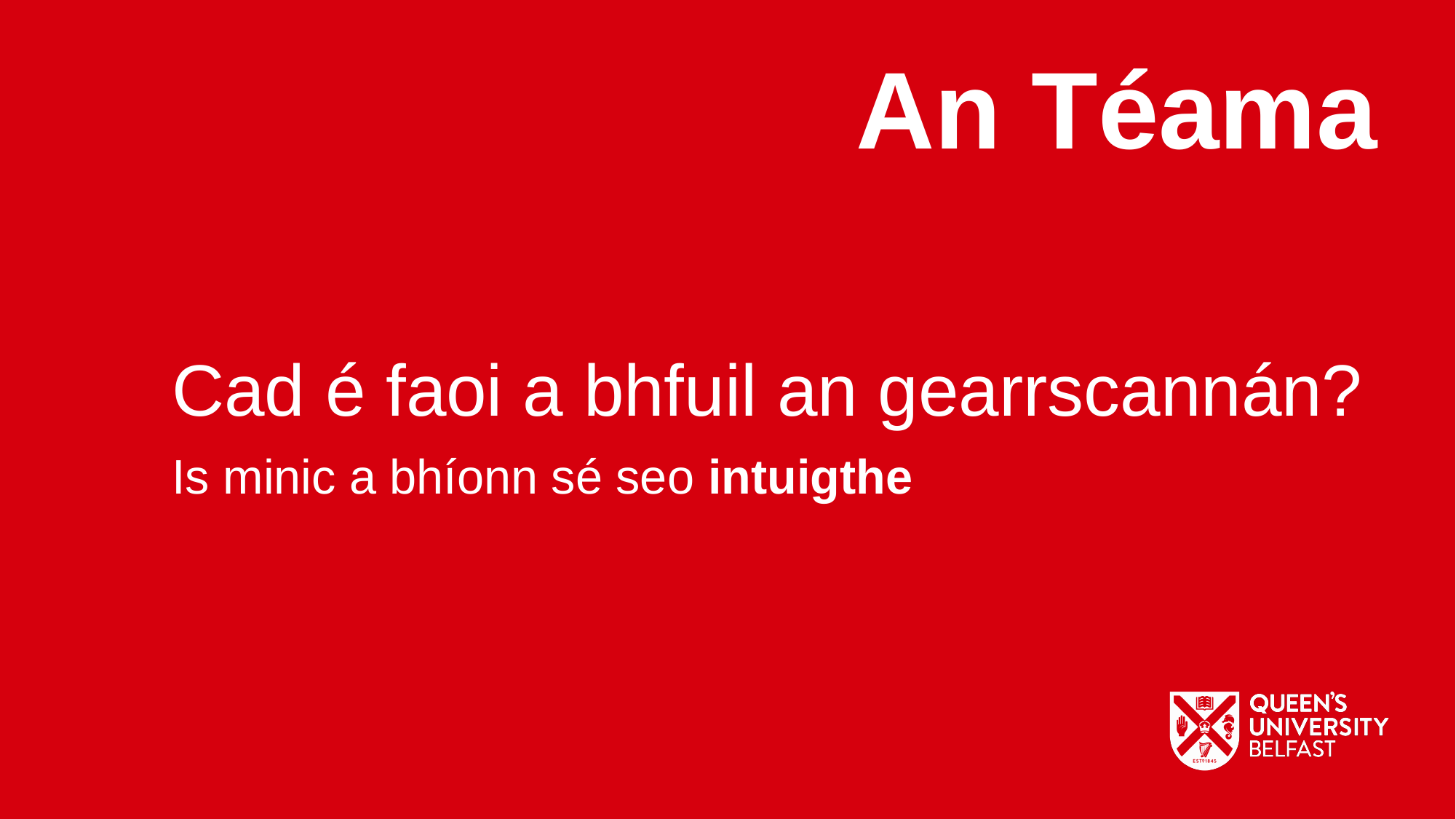

An Téama

Cad é faoi a bhfuil an gearrscannán?
Is minic a bhíonn sé seo intuigthe